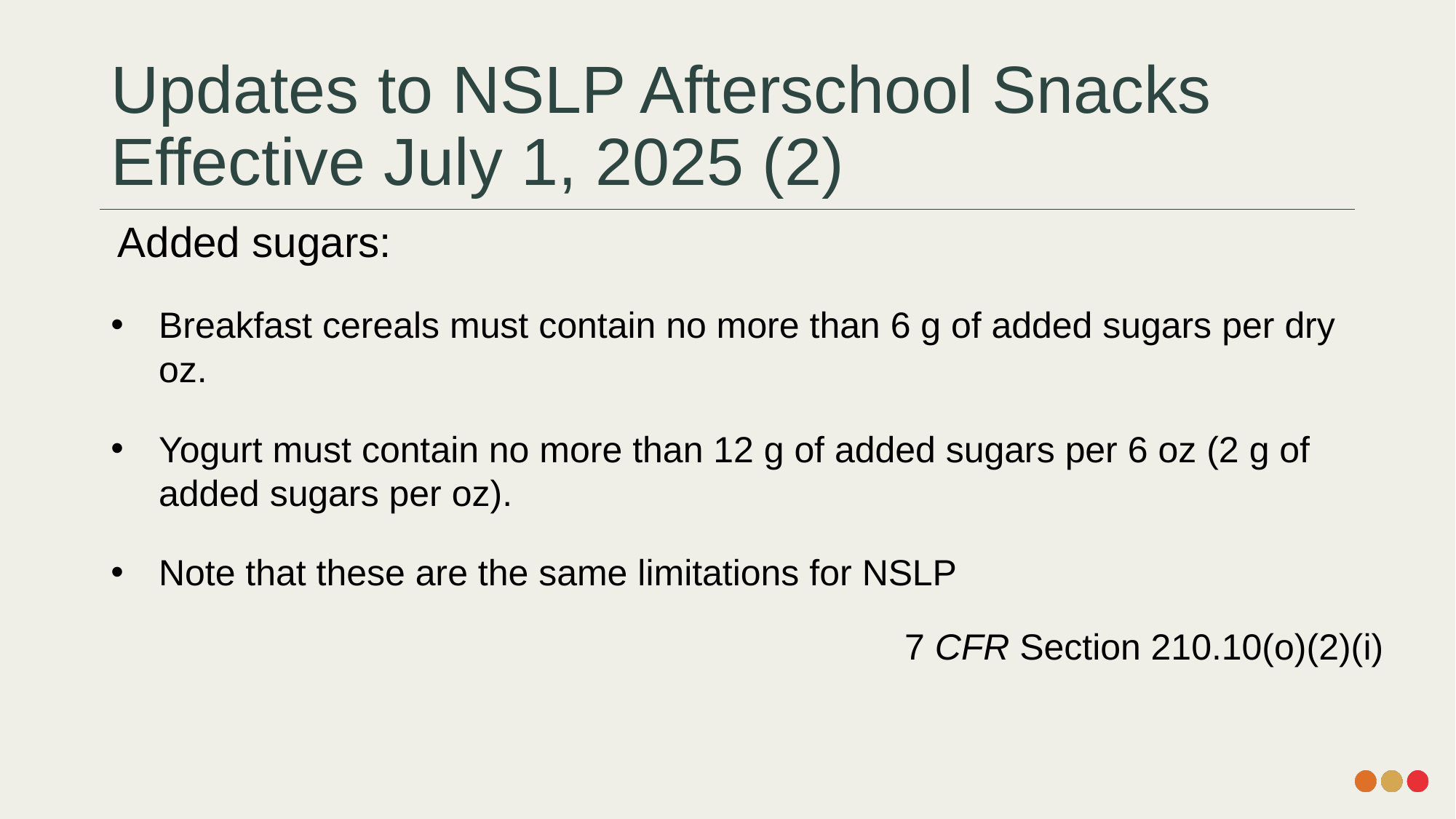

# Updates to NSLP Afterschool Snacks Effective July 1, 2025 (2)
Added sugars:
Breakfast cereals must contain no more than 6 g of added sugars per dry oz.
Yogurt must contain no more than 12 g of added sugars per 6 oz (2 g of added sugars per oz).
Note that these are the same limitations for NSLP
7 CFR Section 210.10(o)(2)(i)